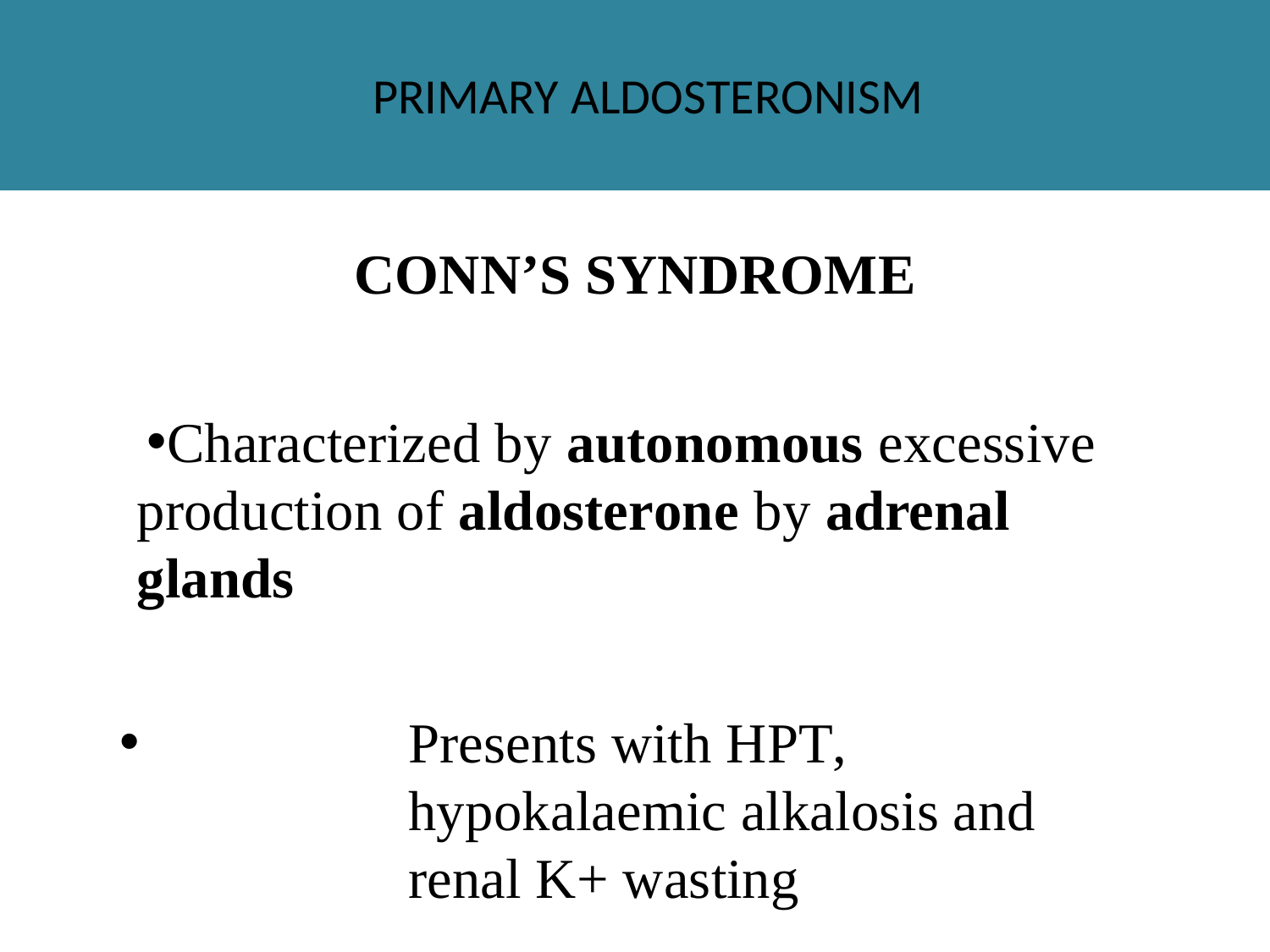

# Primary aldosteronism
CONN’S SYNDROME

Characterized by autonomous excessive production of aldosterone by adrenal glands

Presents with HPT, hypokalaemic alkalosis and renal K+ wasting